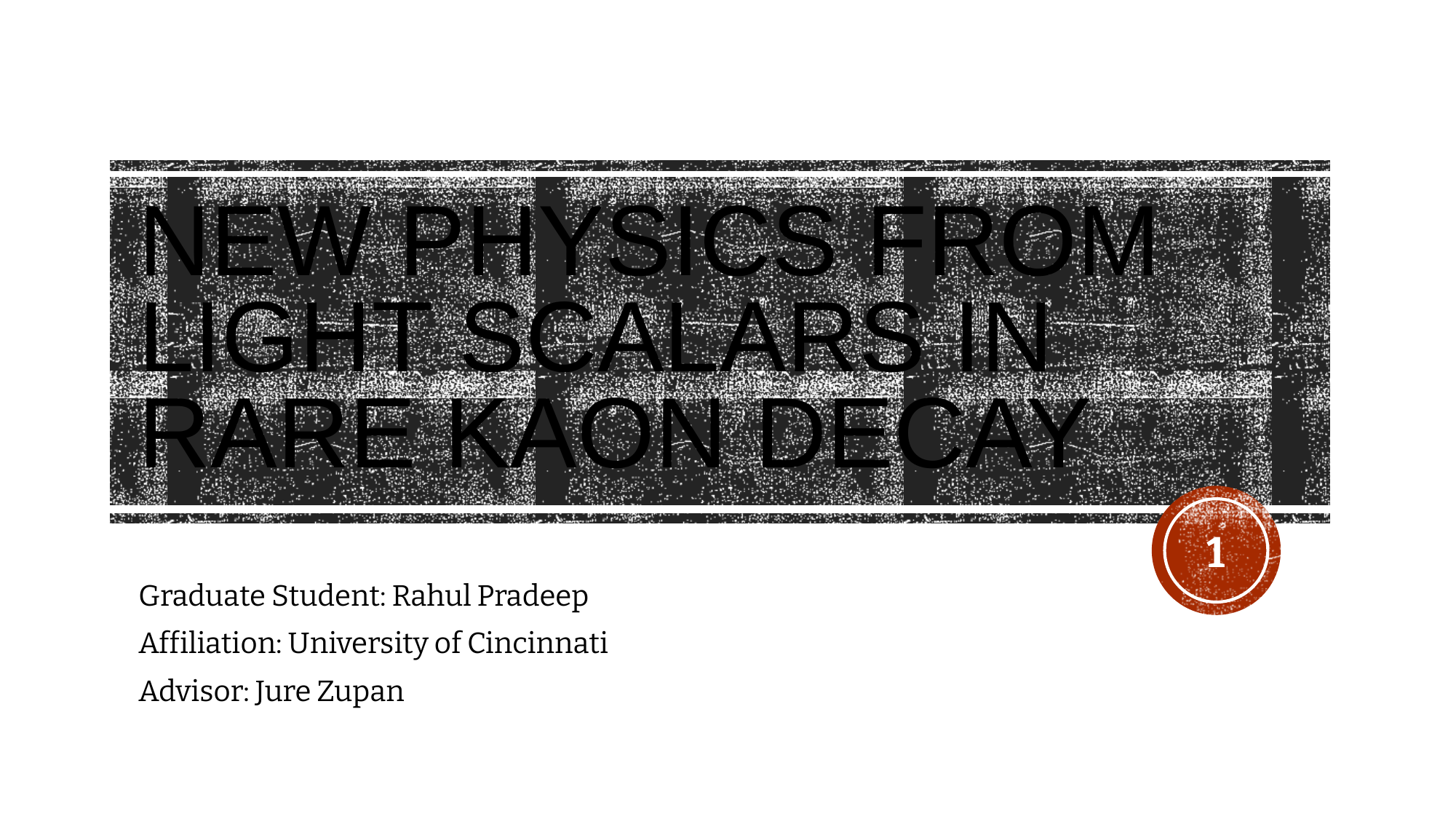

# New physics from light scalars in rare kaon decay
1

Graduate Student: Rahul Pradeep
Affiliation: University of Cincinnati
Advisor: Jure Zupan